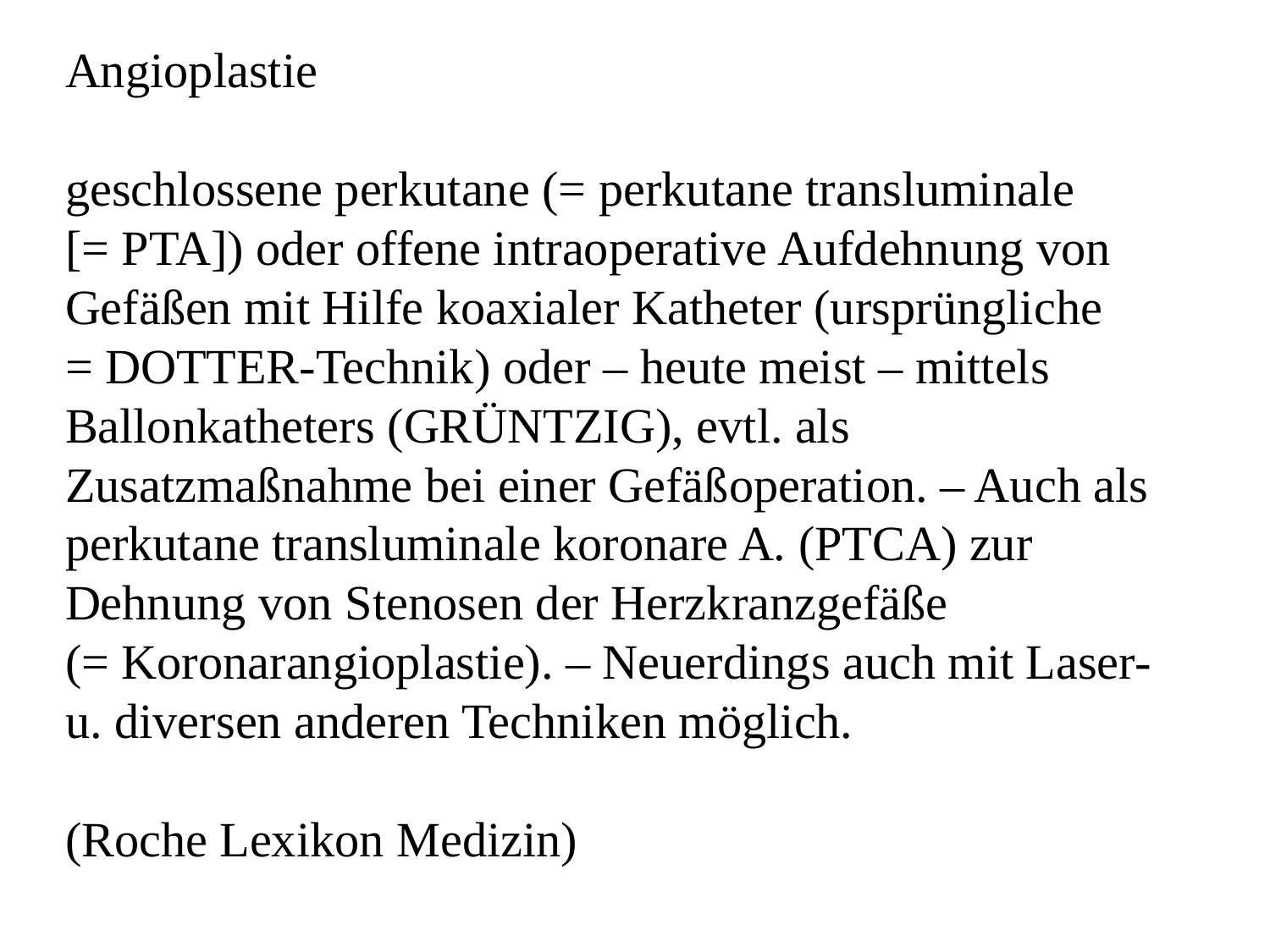

Angioplastie

geschlossene perkutane (= perkutane transluminale [= PTA]) oder offene intraoperative Aufdehnung von Gefäßen mit Hilfe koaxialer Katheter (ursprüngliche = Dotter-Technik) oder – heute meist – mittels Ballonkatheters (Grüntzig), evtl. als Zusatzmaßnahme bei einer Gefäßoperation. – Auch als perkutane transluminale koronare A. (PTCA) zur Dehnung von Stenosen der Herzkranzgefäße (= Koronarangioplastie). – Neuerdings auch mit Laser- u. diversen anderen Techniken möglich.

(Roche Lexikon Medizin)